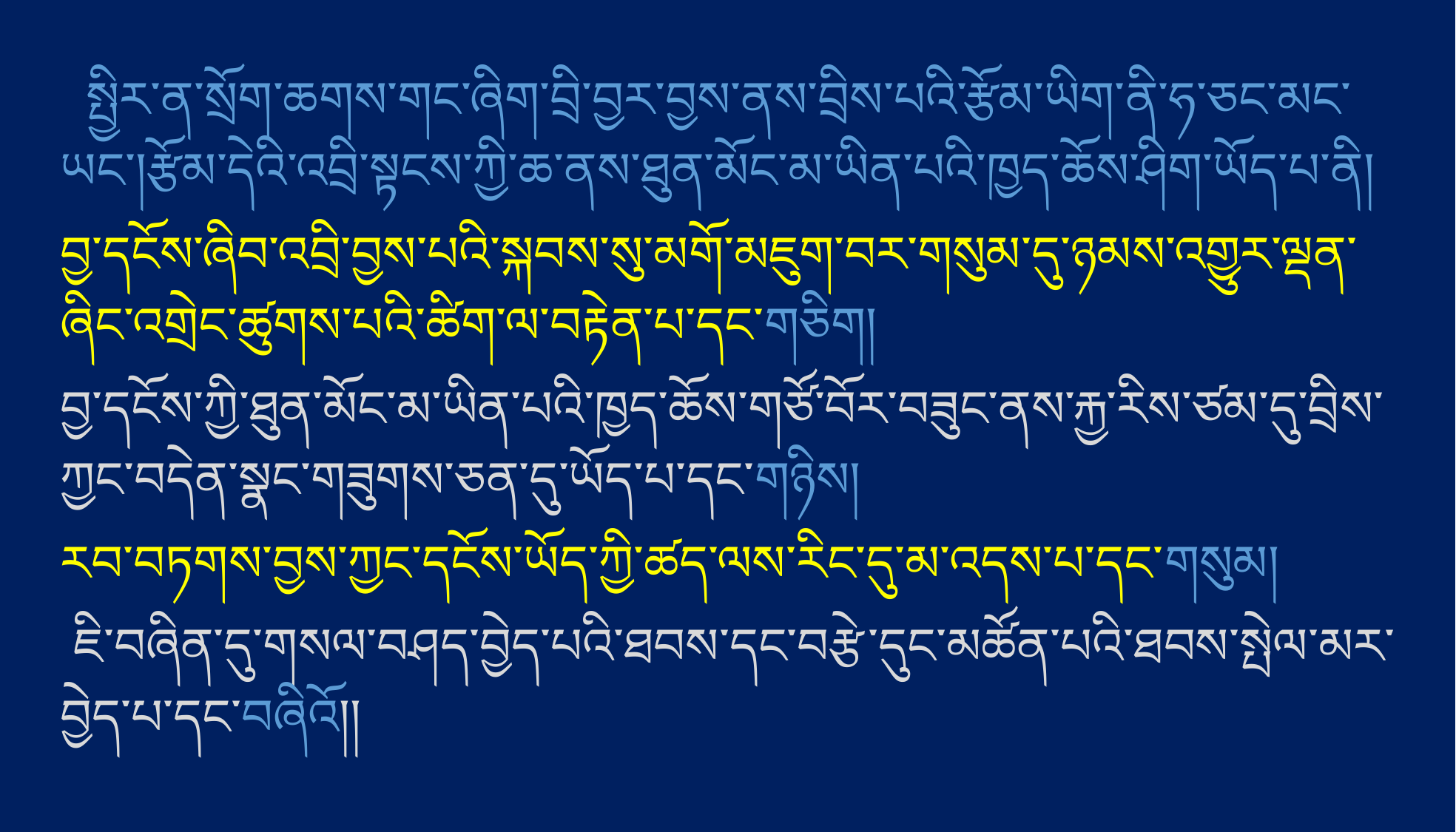

སྤྱིར་ན་སྲོག་ཆགས་གང་ཞིག་བྲི་བྱར་བྱས་ནས་བྲིས་པའི་རྩོམ་ཡིག་ནི་ཧ་ཅང་མང་ཡང་།རྩོམ་དེའི་འབྲི་སྟངས་ཀྱི་ཆ་ནས་ཐུན་མོང་མ་ཡིན་པའི་ཁྱད་ཆོས་ཤིག་ཡོད་པ་ནི།
བྱ་དངོས་ཞིབ་འབྲི་བྱས་པའི་སྐབས་སུ་མགོ་མཇུག་བར་གསུམ་དུ་ཉམས་འགྱུར་ལྡན་ཞིང་འགྲེང་ཚུགས་པའི་ཚིག་ལ་བརྟེན་པ་དང་གཅིག།
བྱ་དངོས་ཀྱི་ཐུན་མོང་མ་ཡིན་པའི་ཁྱད་ཆོས་གཙོ་བོར་བཟུང་ནས་རྐྱ་རིས་ཙམ་དུ་བྲིས་ཀྱང་བདེན་སྣང་གཟུགས་ཅན་དུ་ཡོད་པ་དང་གཉིས།
རབ་བཏགས་བྱས་ཀྱང་དངོས་ཡོད་ཀྱི་ཚད་ལས་རིང་དུ་མ་འདས་པ་དང་གསུམ།
 ཇི་བཞིན་དུ་གསལ་བཤད་བྱེད་པའི་ཐབས་དང་བརྩེ་དུང་མཚོན་པའི་ཐབས་སྤེལ་མར་བྱེད་པ་དང་བཞིའོ།།